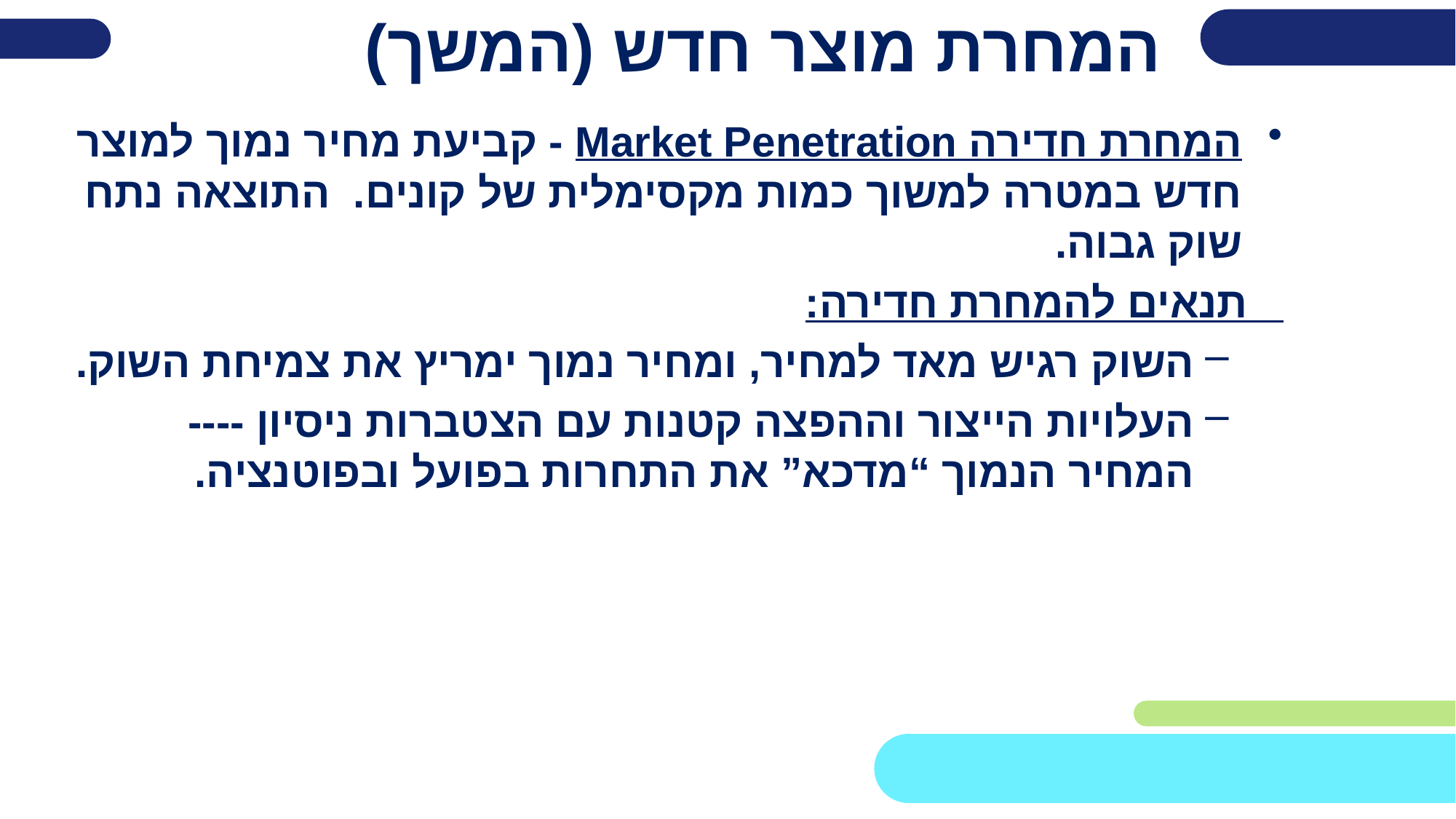

המחרת מוצר חדש (המשך)
המחרת חדירה Market Penetration - קביעת מחיר נמוך למוצר חדש במטרה למשוך כמות מקסימלית של קונים.  התוצאה נתח שוק גבוה.
   תנאים להמחרת חדירה:
השוק רגיש מאד למחיר, ומחיר נמוך ימריץ את צמיחת השוק.
העלויות הייצור וההפצה קטנות עם הצטברות ניסיון ----המחיר הנמוך “מדכא” את התחרות בפועל ובפוטנציה.